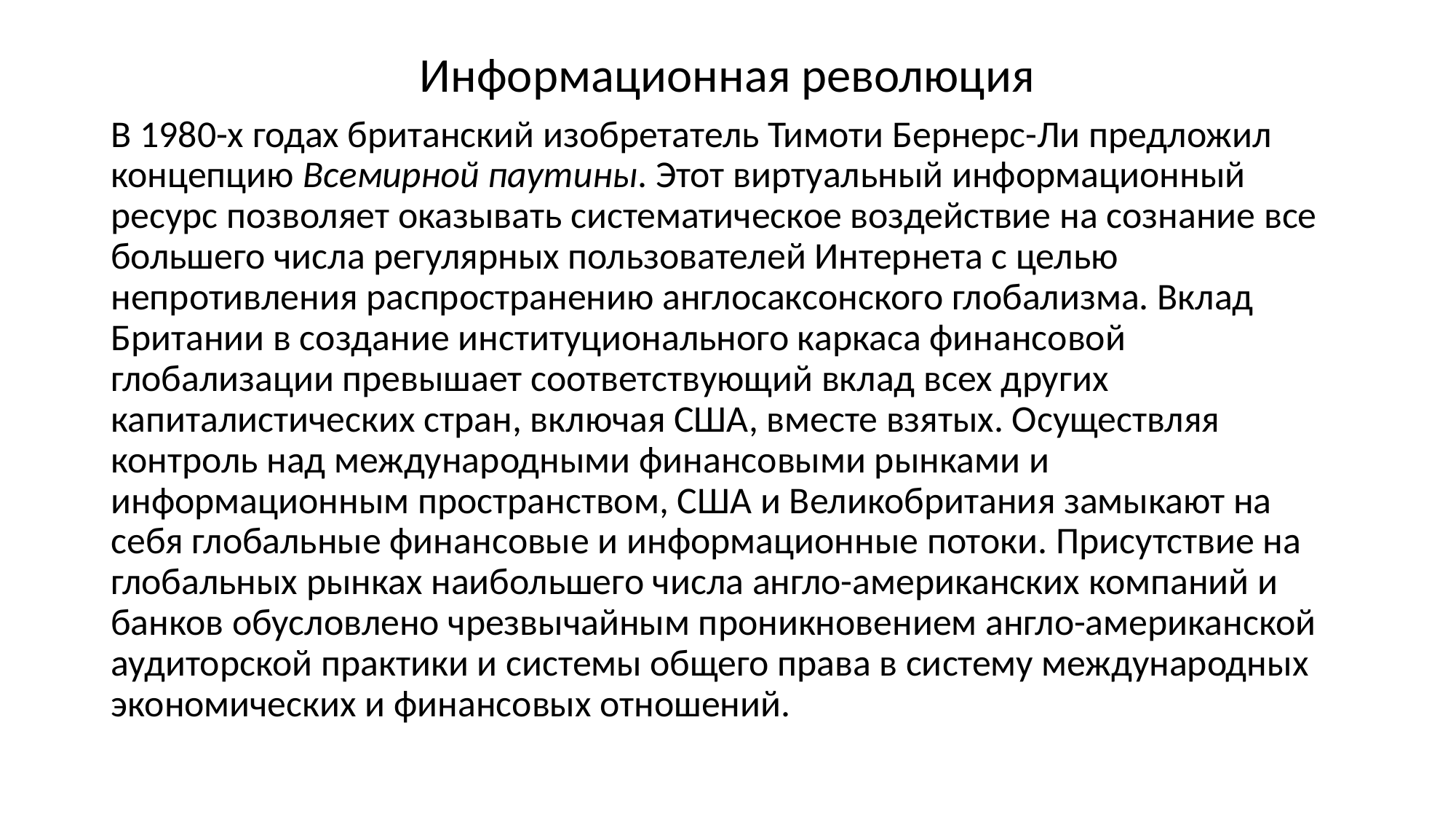

# Информационная революция
В 1980-х годах британский изобретатель Тимоти Бернерс-Ли предложил концепцию Всемирной паутины. Этот виртуальный информационный ресурс позволяет оказывать систематическое воздействие на сознание все большего числа регулярных пользователей Интернета с целью непротивления распространению англосаксонского глобализма. Вклад Британии в создание институционального каркаса финансовой глобализации превышает соответствующий вклад всех других капиталистических стран, включая США, вместе взятых. Осуществляя контроль над международными финансовыми рынками и информационным пространством, США и Великобритания замыкают на себя глобальные финансовые и информационные потоки. Присутствие на глобальных рынках наибольшего числа англо-американских компаний и банков обусловлено чрезвычайным проникновением англо-американской аудиторской практики и системы общего права в систему международных экономических и финансовых отношений.